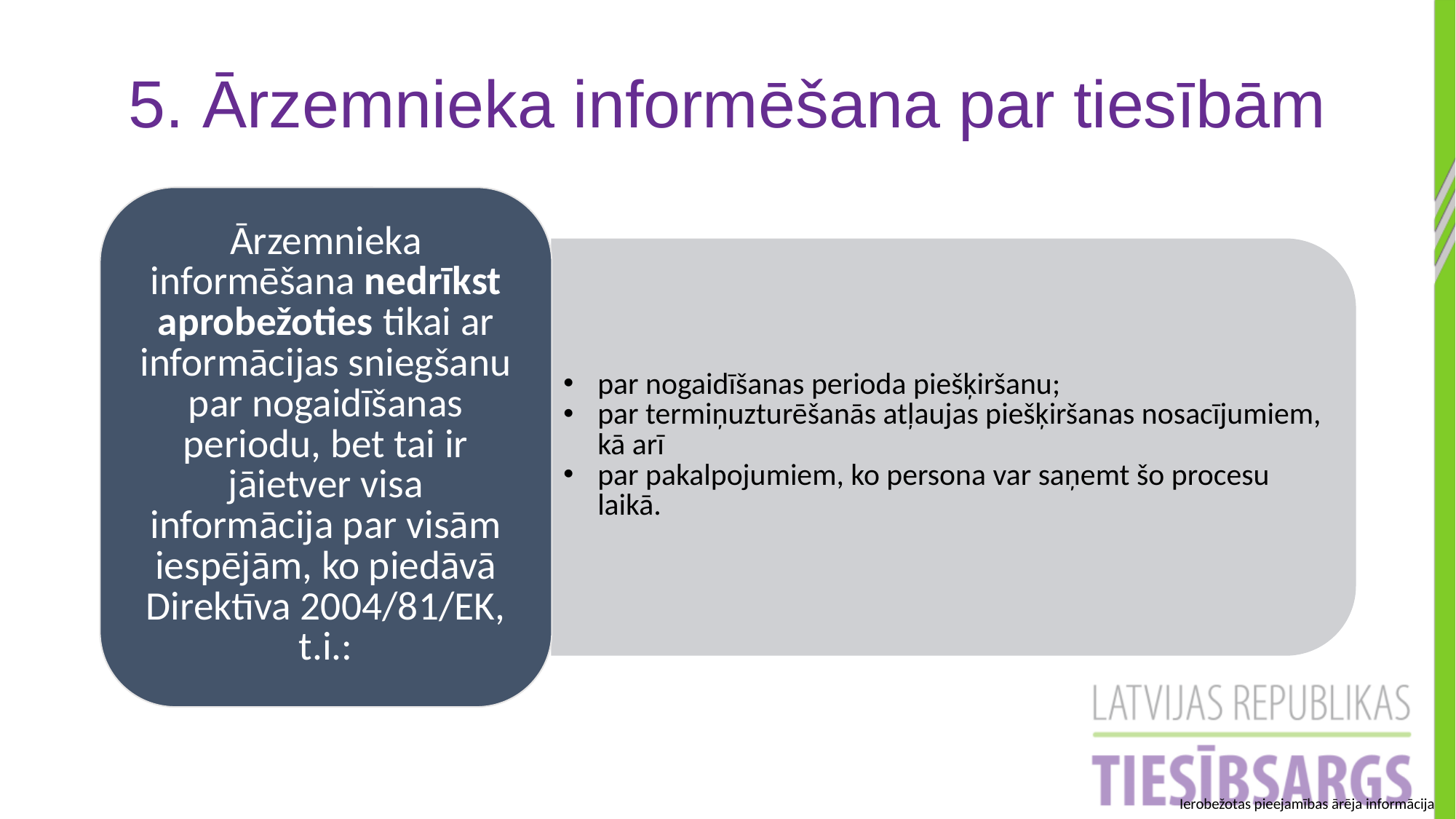

5. Ārzemnieka informēšana par tiesībām
Ārzemnieka informēšana nedrīkst aprobežoties tikai ar informācijas sniegšanu par nogaidīšanas periodu, bet tai ir jāietver visa informācija par visām iespējām, ko piedāvā Direktīva 2004/81/EK, t.i.:
par nogaidīšanas perioda piešķiršanu;
par termiņuzturēšanās atļaujas piešķiršanas nosacījumiem, kā arī
par pakalpojumiem, ko persona var saņemt šo procesu laikā.